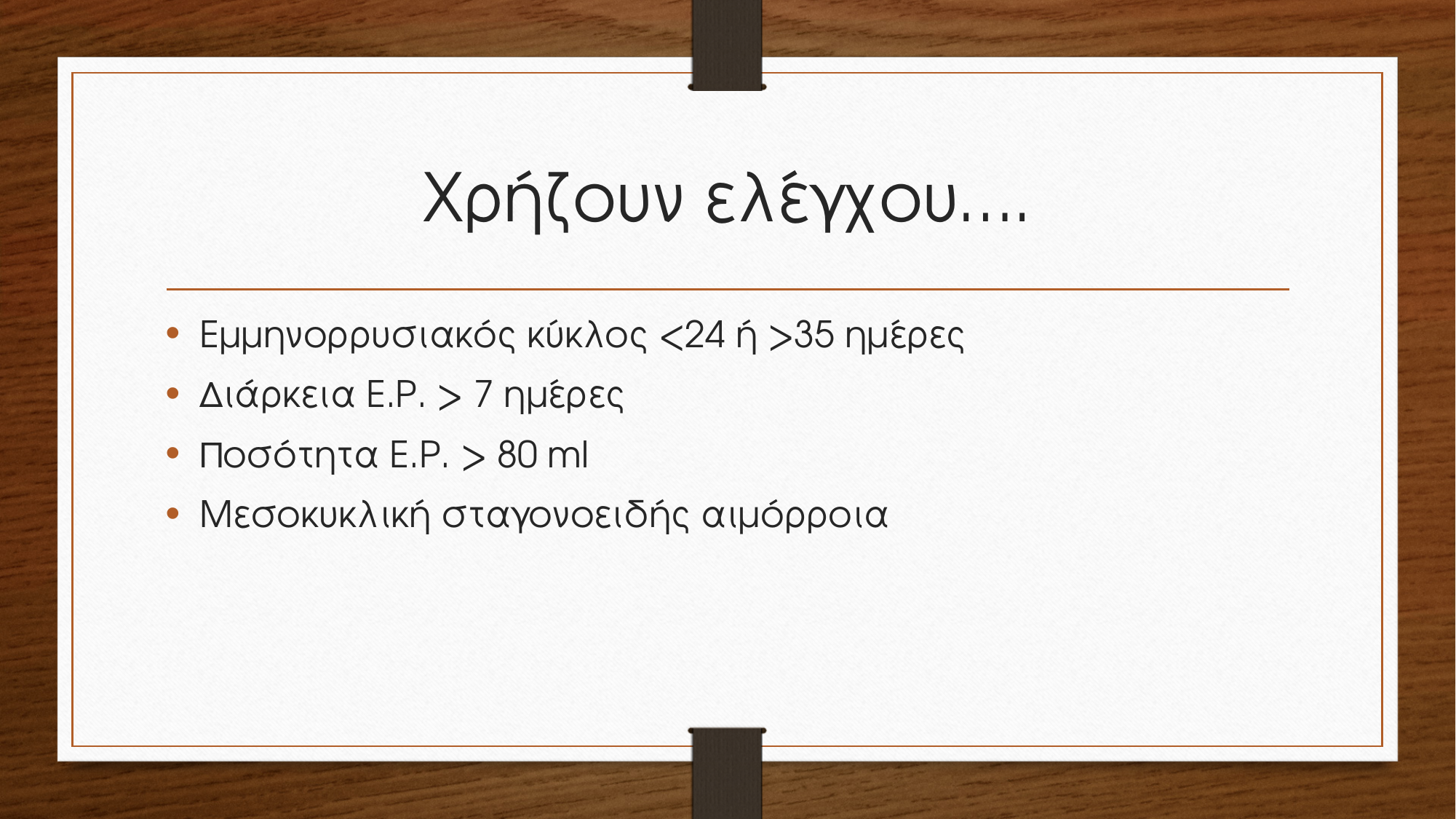

# Χρήζουν ελέγχου….
Εμμηνορρυσιακός κύκλος <24 ή >35 ημέρες
Διάρκεια Ε.Ρ. > 7 ημέρες
Ποσότητα Ε.Ρ. > 80 ml
Μεσοκυκλική σταγονοειδής αιμόρροια